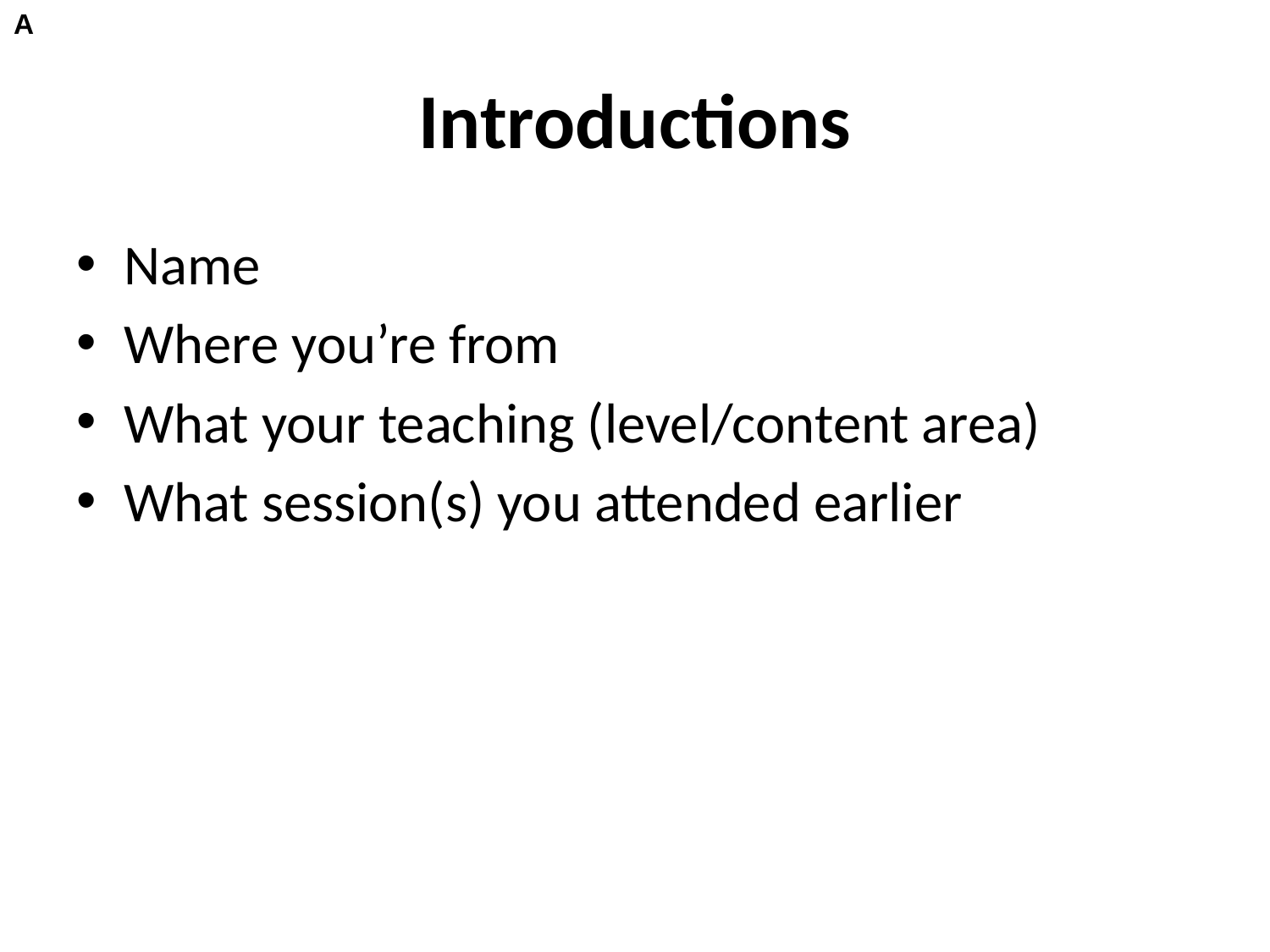

A
# Introductions
Name
Where you’re from
What your teaching (level/content area)
What session(s) you attended earlier